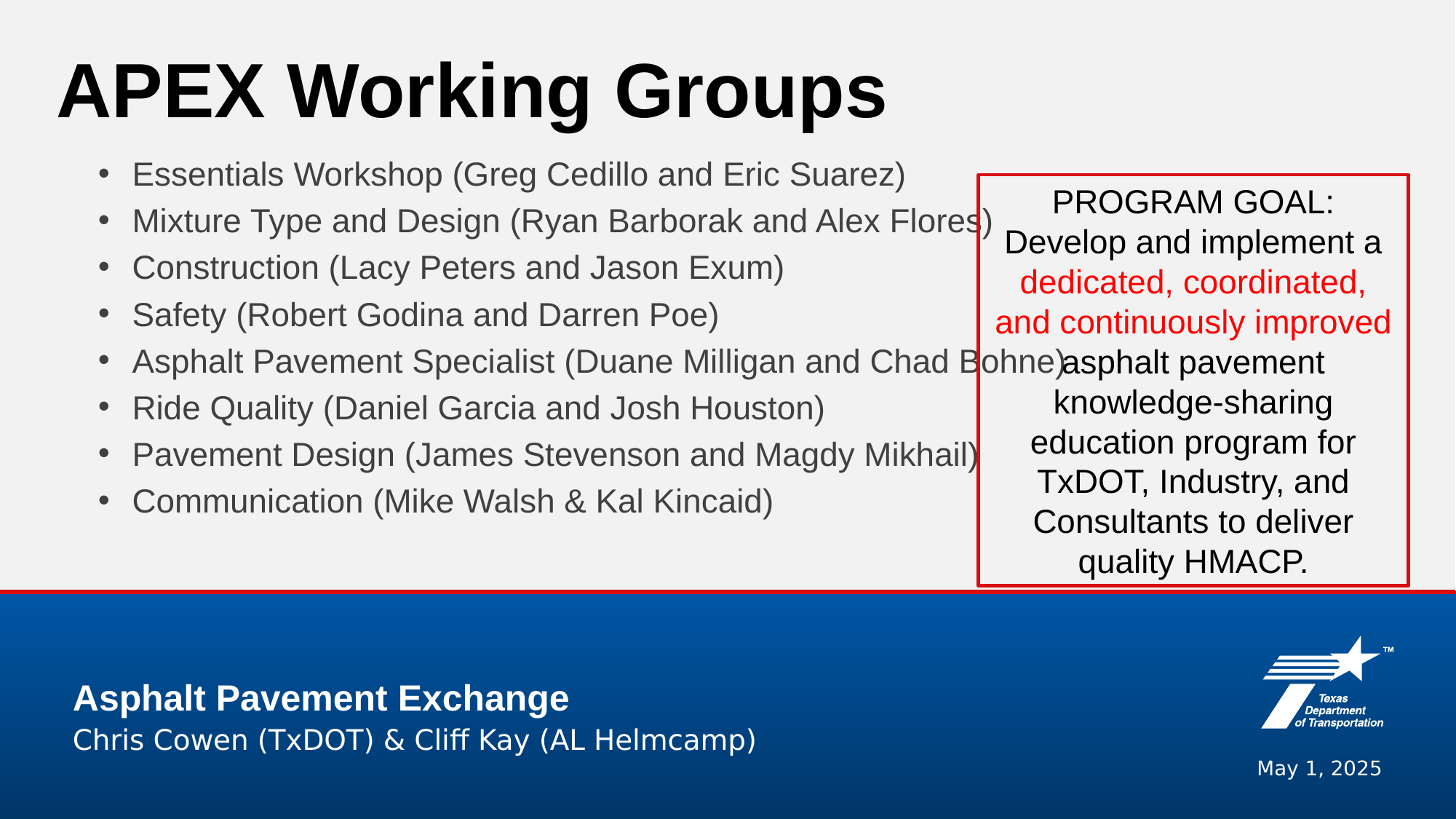

APEX Working Groups
Essentials Workshop (Greg Cedillo and Eric Suarez)
Mixture Type and Design (Ryan Barborak and Alex Flores)
Construction (Lacy Peters and Jason Exum)
Safety (Robert Godina and Darren Poe)
Asphalt Pavement Specialist (Duane Milligan and Chad Bohne)
Ride Quality (Daniel Garcia and Josh Houston)
Pavement Design (James Stevenson and Magdy Mikhail)
Communication (Mike Walsh & Kal Kincaid)

PROGRAM GOAL:
Develop and implement a dedicated, coordinated, and continuously improved asphalt pavement knowledge-sharing education program for TxDOT, Industry, and Consultants to deliver quality HMACP.
# Asphalt Pavement Exchange
Chris Cowen (TxDOT) & Cliff Kay (AL Helmcamp)